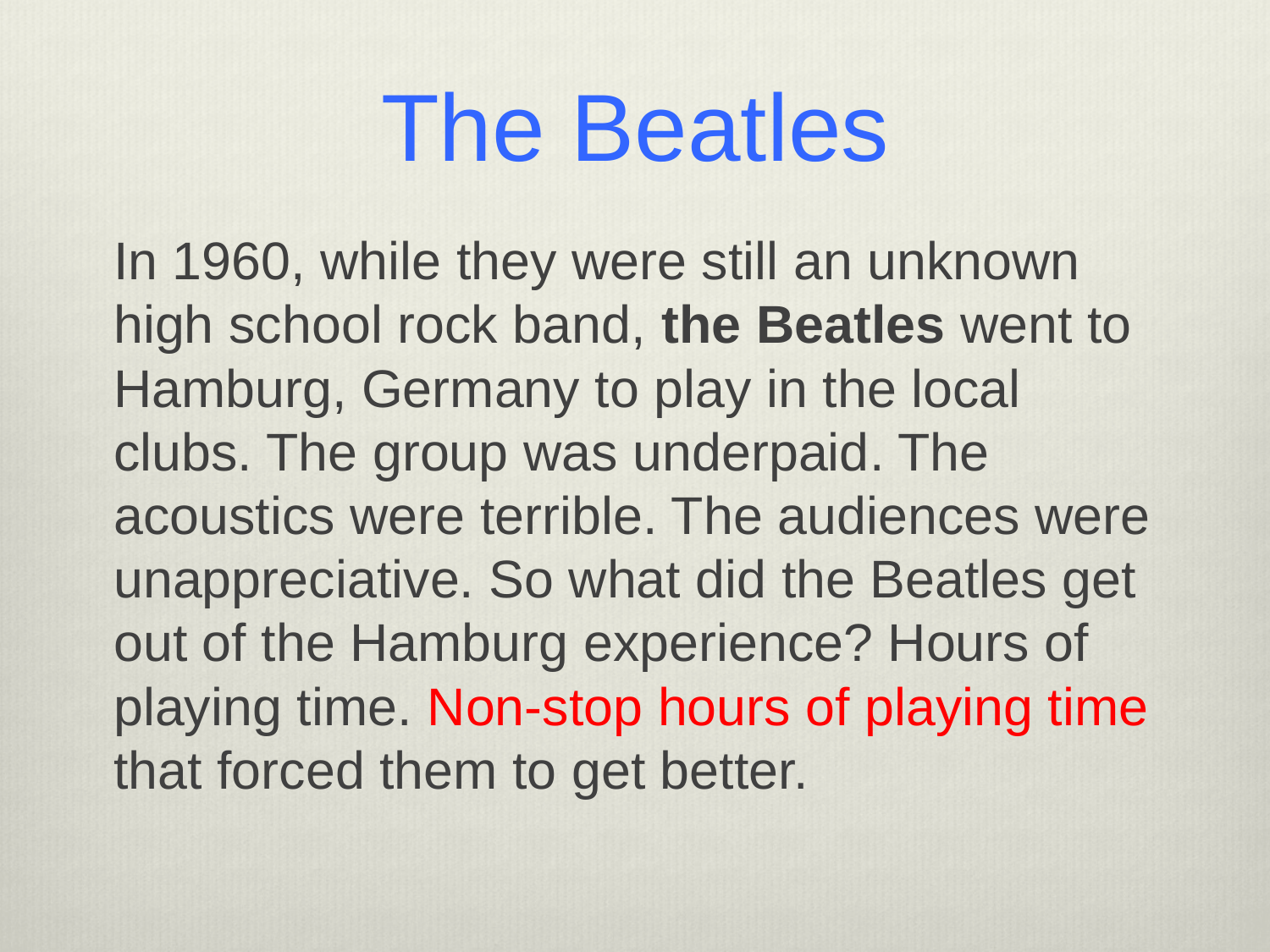

# The Beatles
In 1960, while they were still an unknown high school rock band, the Beatles went to Hamburg, Germany to play in the local clubs. The group was underpaid. The acoustics were terrible. The audiences were unappreciative. So what did the Beatles get out of the Hamburg experience? Hours of playing time. Non-stop hours of playing time that forced them to get better.